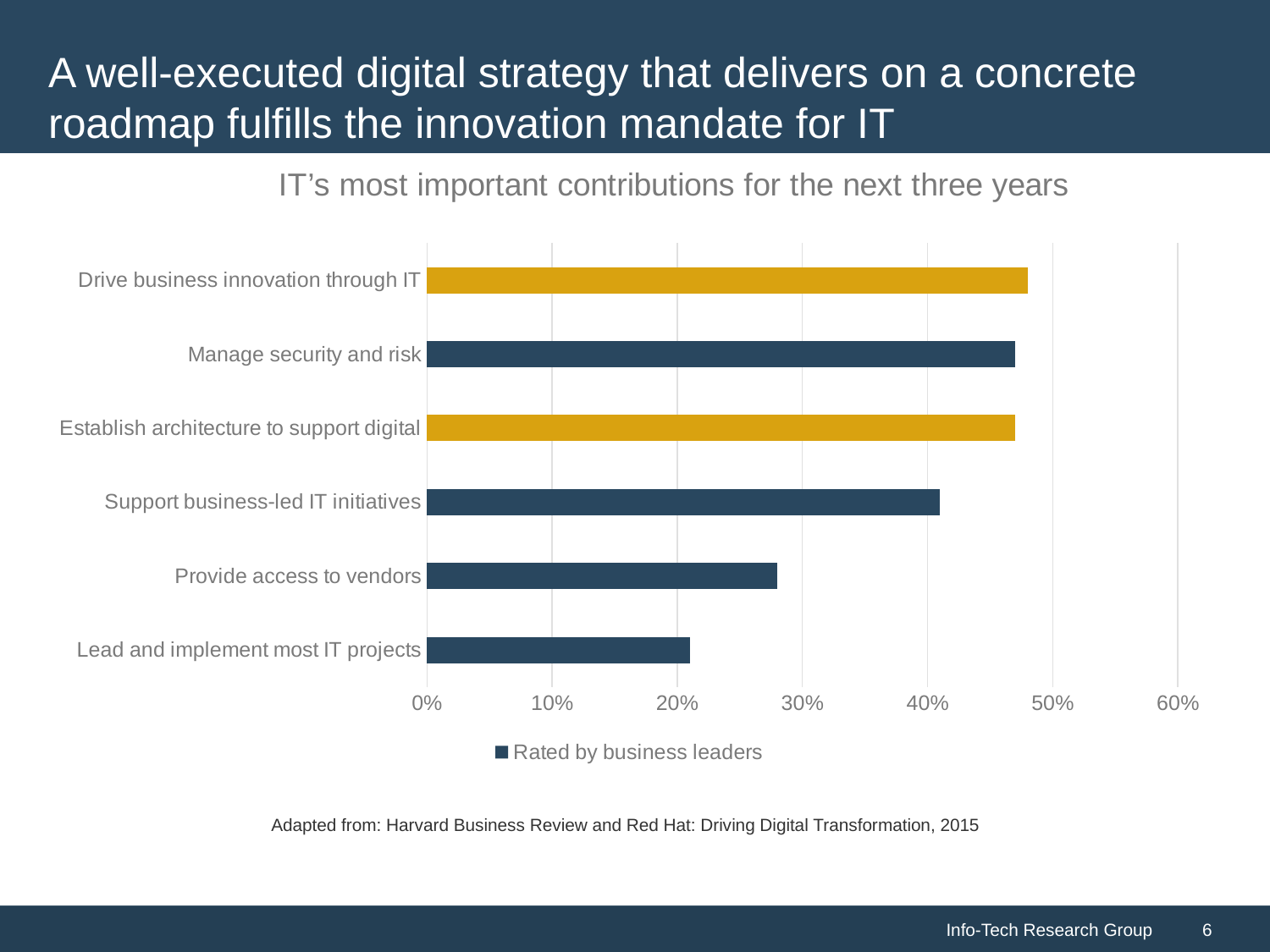

# A well-executed digital strategy that delivers on a concrete roadmap fulfills the innovation mandate for IT

### Chart: IT’s most important contributions for the next three years

| Category | Rated by business leaders |
|---|---|
| Lead and implement most IT projects | 0.21 |
| Provide access to vendors | 0.28 |
| Support business-led IT initiatives | 0.41 |
| Establish architecture to support digital | 0.47 |
| Manage security and risk | 0.47 |
| Drive business innovation through IT | 0.48 |
Adapted from: Harvard Business Review and Red Hat: Driving Digital Transformation, 2015